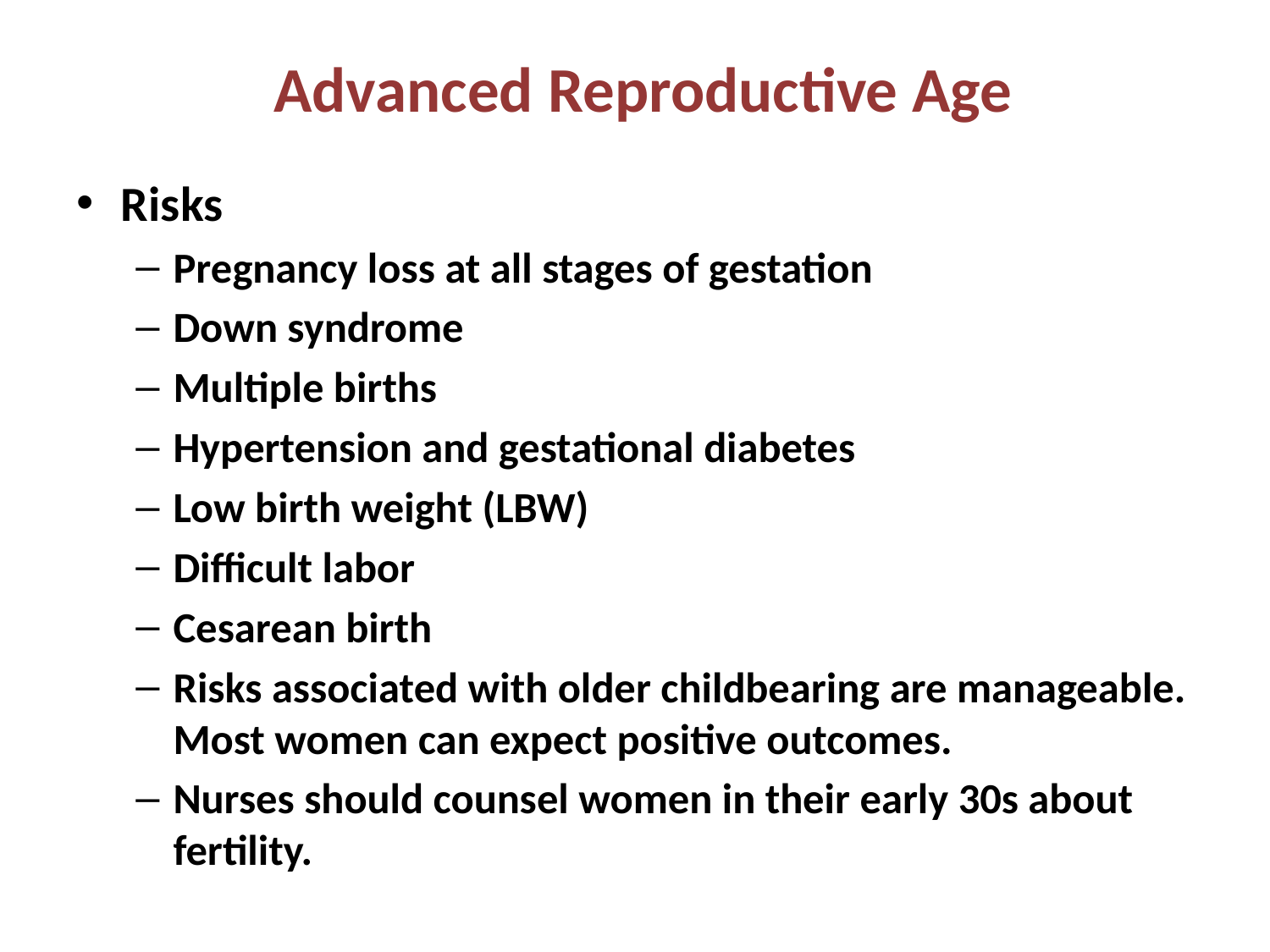

# Advanced Reproductive Age
Risks
Pregnancy loss at all stages of gestation
Down syndrome
Multiple births
Hypertension and gestational diabetes
Low birth weight (LBW)
Difficult labor
Cesarean birth
Risks associated with older childbearing are manageable. Most women can expect positive outcomes.
Nurses should counsel women in their early 30s about fertility.